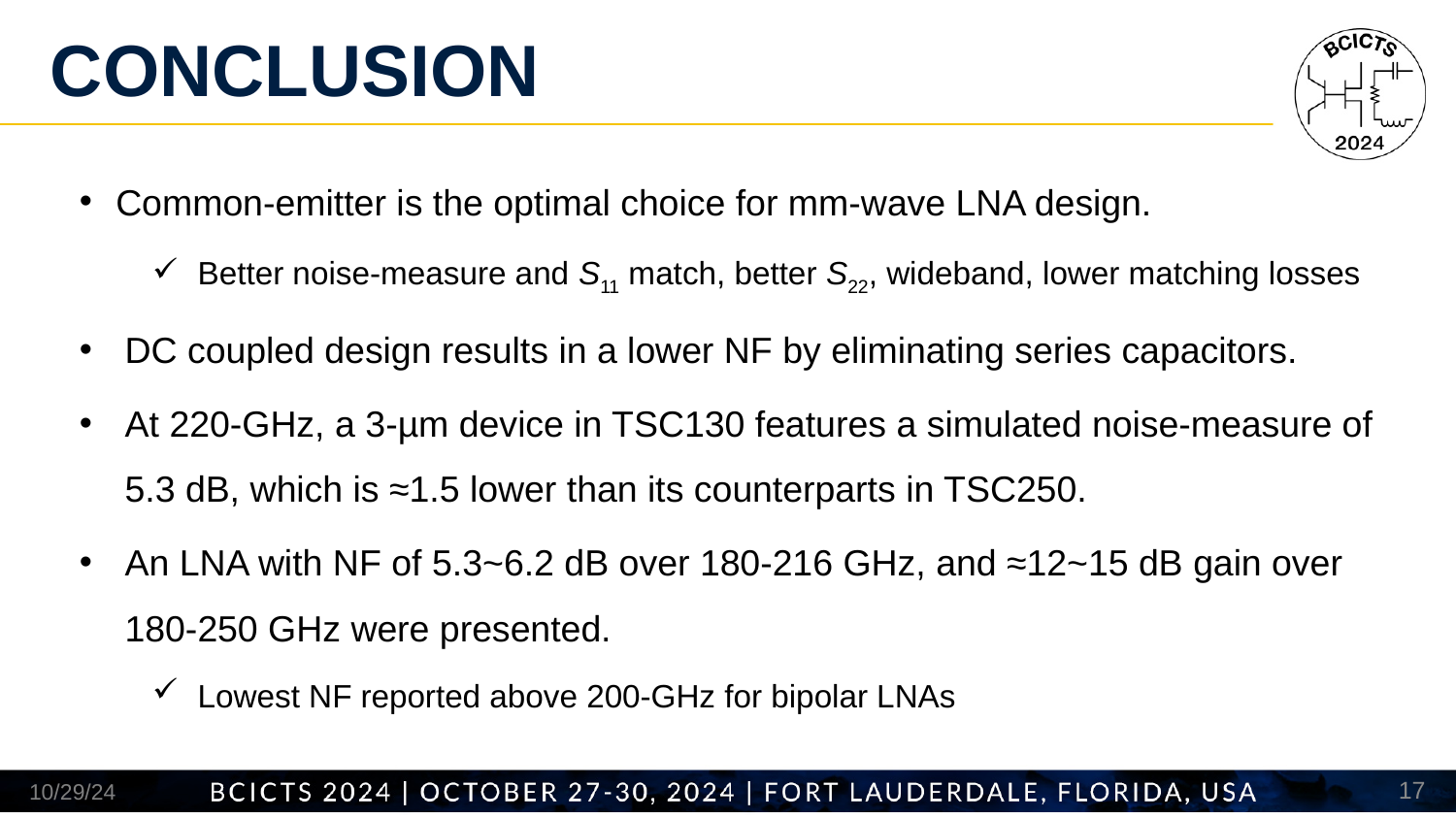

# CONCLUSION
Common-emitter is the optimal choice for mm-wave LNA design.
Better noise-measure and S11 match, better S22, wideband, lower matching losses
DC coupled design results in a lower NF by eliminating series capacitors.
At 220-GHz, a 3-µm device in TSC130 features a simulated noise-measure of 5.3 dB, which is ≈1.5 lower than its counterparts in TSC250.
An LNA with NF of 5.3~6.2 dB over 180-216 GHz, and ≈12~15 dB gain over 180-250 GHz were presented.
Lowest NF reported above 200-GHz for bipolar LNAs

10/29/24
17